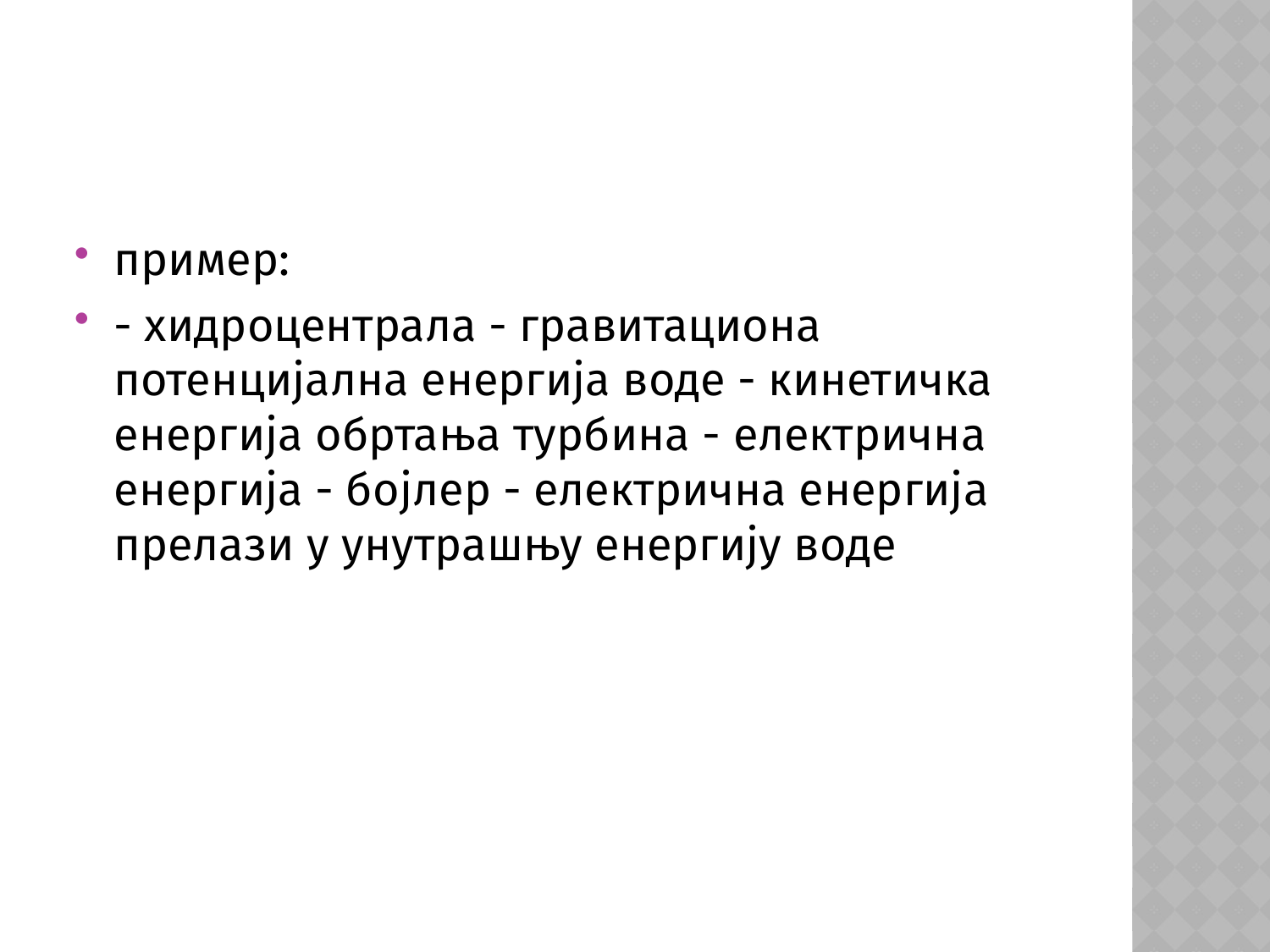

пример:
- хидроцентрала - гравитациона потенцијална енергија воде - кинетичка енергија обртања турбина - електрична енергија - бојлер - електрична енергија прелази у унутрашњу енергију воде